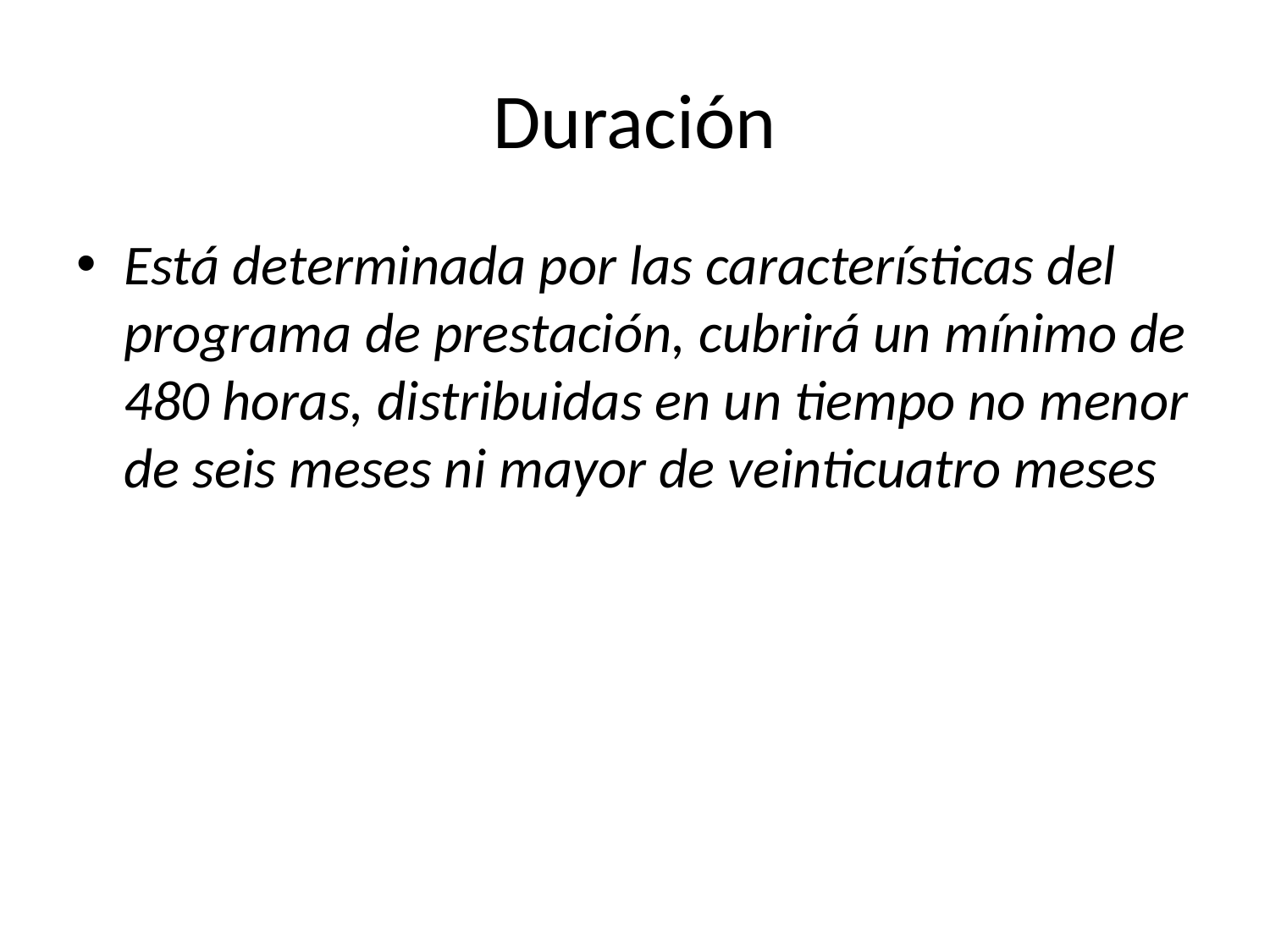

# Duración
Está determinada por las características del programa de prestación, cubrirá un mínimo de 480 horas, distribuidas en un tiempo no menor de seis meses ni mayor de veinticuatro meses